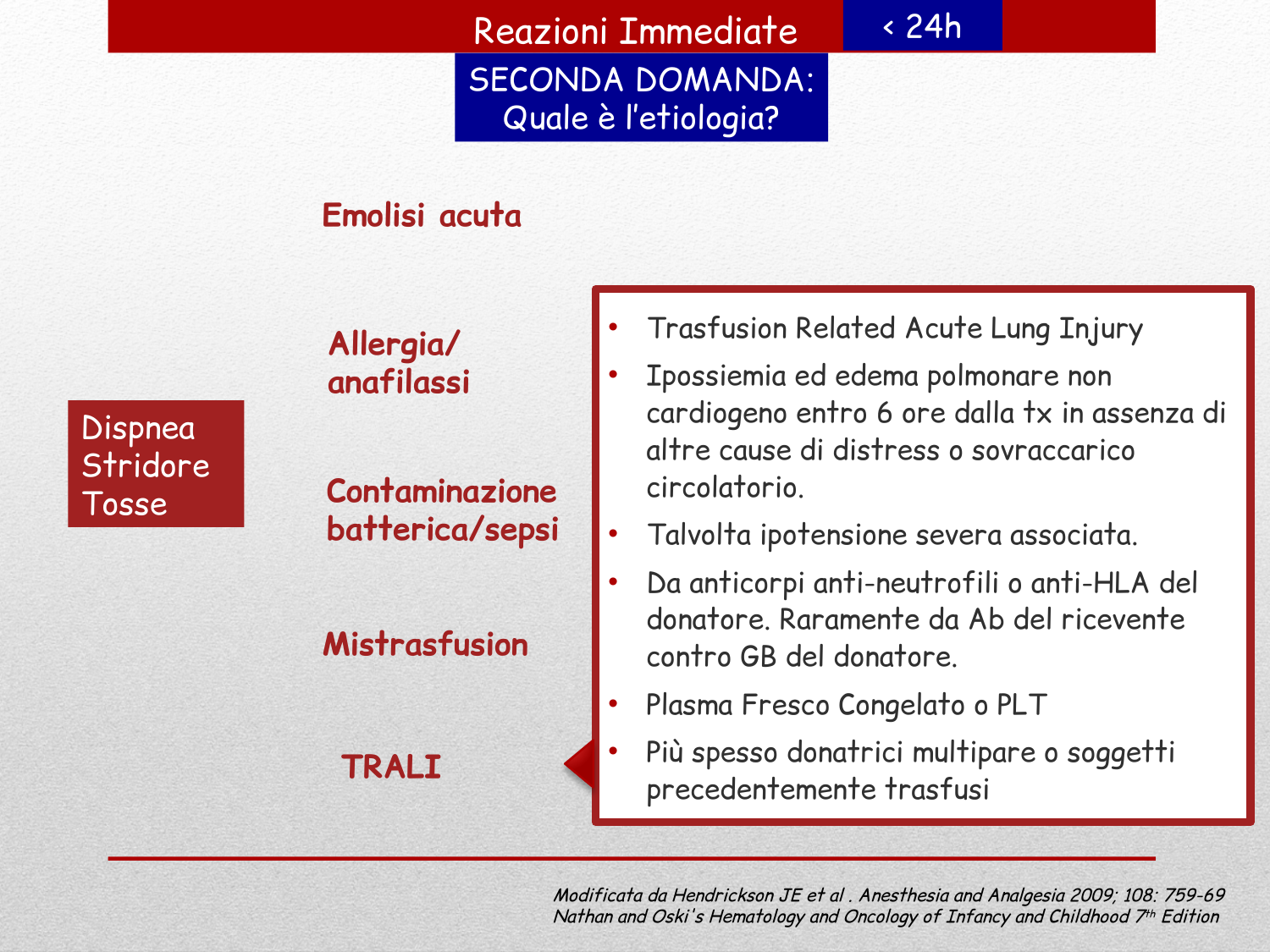

< 24h
Reazioni Immediate
SECONDA DOMANDA:
 Quale è l’etiologia?
Emolisi acuta
Trasfusion Related Acute Lung Injury
Ipossiemia ed edema polmonare non cardiogeno entro 6 ore dalla tx in assenza di altre cause di distress o sovraccarico circolatorio.
Talvolta ipotensione severa associata.
Da anticorpi anti-neutrofili o anti-HLA del donatore. Raramente da Ab del ricevente contro GB del donatore.
Plasma Fresco Congelato o PLT
Più spesso donatrici multipare o soggetti precedentemente trasfusi
Allergia/
anafilassi
Dispnea Stridore Tosse
Contaminazione batterica/sepsi
Mistrasfusion
TRALI

Modificata da Hendrickson JE et al . Anesthesia and Analgesia 2009; 108: 759-69
Nathan and Oski's Hematology and Oncology of Infancy and Childhood 7th Edition